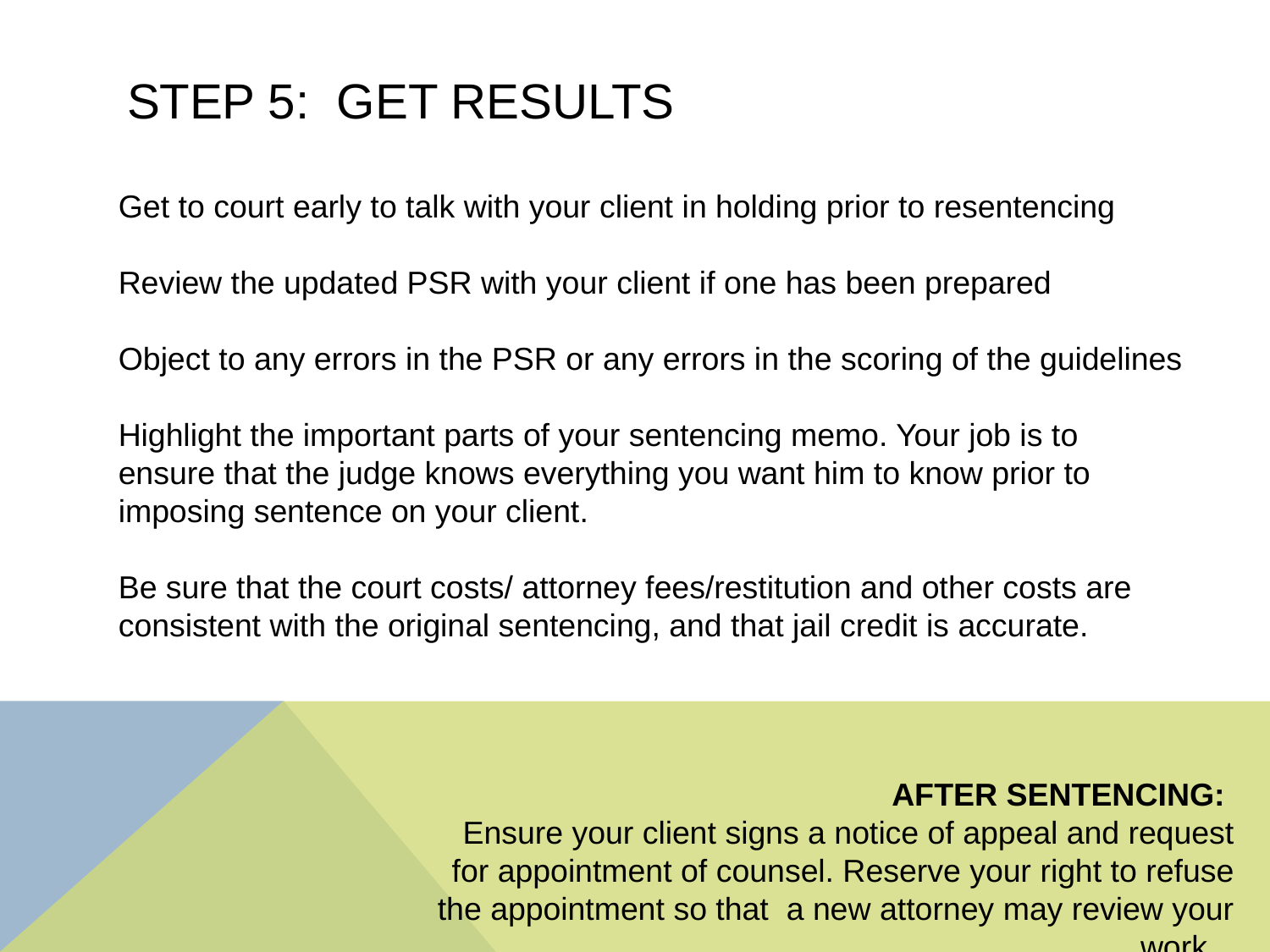

# STEP 5:  Get Results
Get to court early to talk with your client in holding prior to resentencing

Review the updated PSR with your client if one has been prepared

Object to any errors in the PSR or any errors in the scoring of the guidelines

Highlight the important parts of your sentencing memo. Your job is to ensure that the judge knows everything you want him to know prior to imposing sentence on your client.

Be sure that the court costs/ attorney fees/restitution and other costs are consistent with the original sentencing, and that jail credit is accurate.

AFTER SENTENCING:
Ensure your client signs a notice of appeal and request for appointment of counsel. Reserve your right to refuse the appointment so that  a new attorney may review your work.